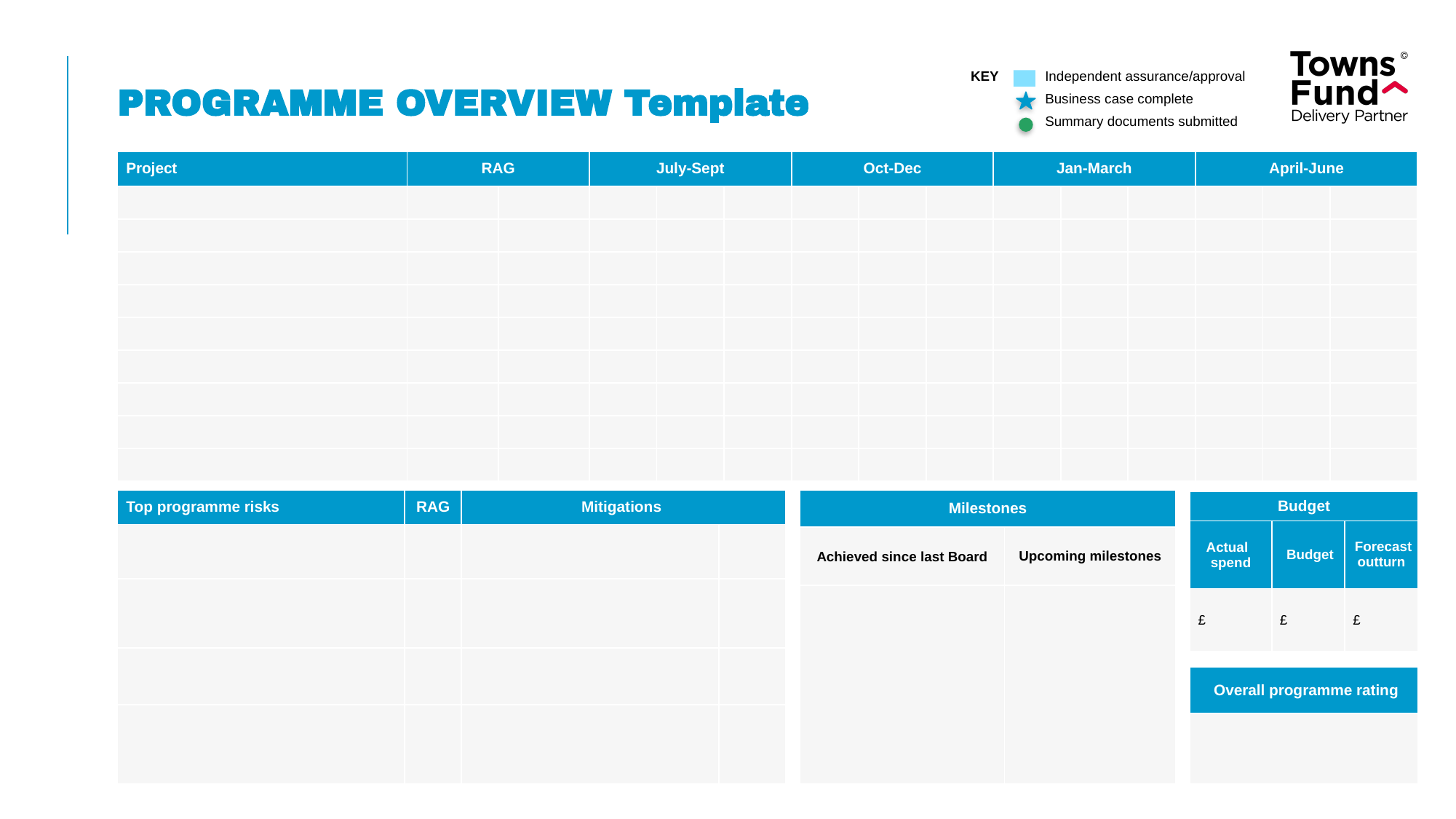

| KEY |  | Independent assurance/approval |
| --- | --- | --- |
|  |  | Business case complete |
|  |  | Summary documents submitted |

PROGRAMME OVERVIEW Template

| Project | RAG |  | July-Sept |  |  | Oct-Dec |  |  | Jan-March |  |  | April-June |  |  |
| --- | --- | --- | --- | --- | --- | --- | --- | --- | --- | --- | --- | --- | --- | --- |
|  |  |  |  |  |  |  |  |  |  |  |  |  |  |  |
|  |  |  |  |  |  |  |  |  |  |  |  |  |  |  |
|  |  |  |  |  |  |  |  |  |  |  |  |  |  |  |
|  |  |  |  |  |  |  |  |  |  |  |  |  |  |  |
|  |  |  |  |  |  |  |  |  |  |  |  |  |  |  |
|  |  |  |  |  |  |  |  |  |  |  |  |  |  |  |
|  |  |  |  |  |  |  |  |  |  |  |  |  |  |  |
|  |  |  |  |  |  |  |  |  |  |  |  |  |  |  |
|  |  |  |  |  |  |  |  |  |  |  |  |  |  |  |
| Top programme risks | RAG | Mitigations |  |
| --- | --- | --- | --- |
|  |  |  |  |
|  |  |  |  |
|  |  |  |  |
|  |  |  |  |
| Milestones |  |
| --- | --- |
| Achieved since last Board | Upcoming milestones |
|  |  |
| Budget |  |  |
| --- | --- | --- |
| Actual spend | Budget | Forecast outturn |
| £ | £ | £ |
| Overall programme rating |
| --- |
|  |